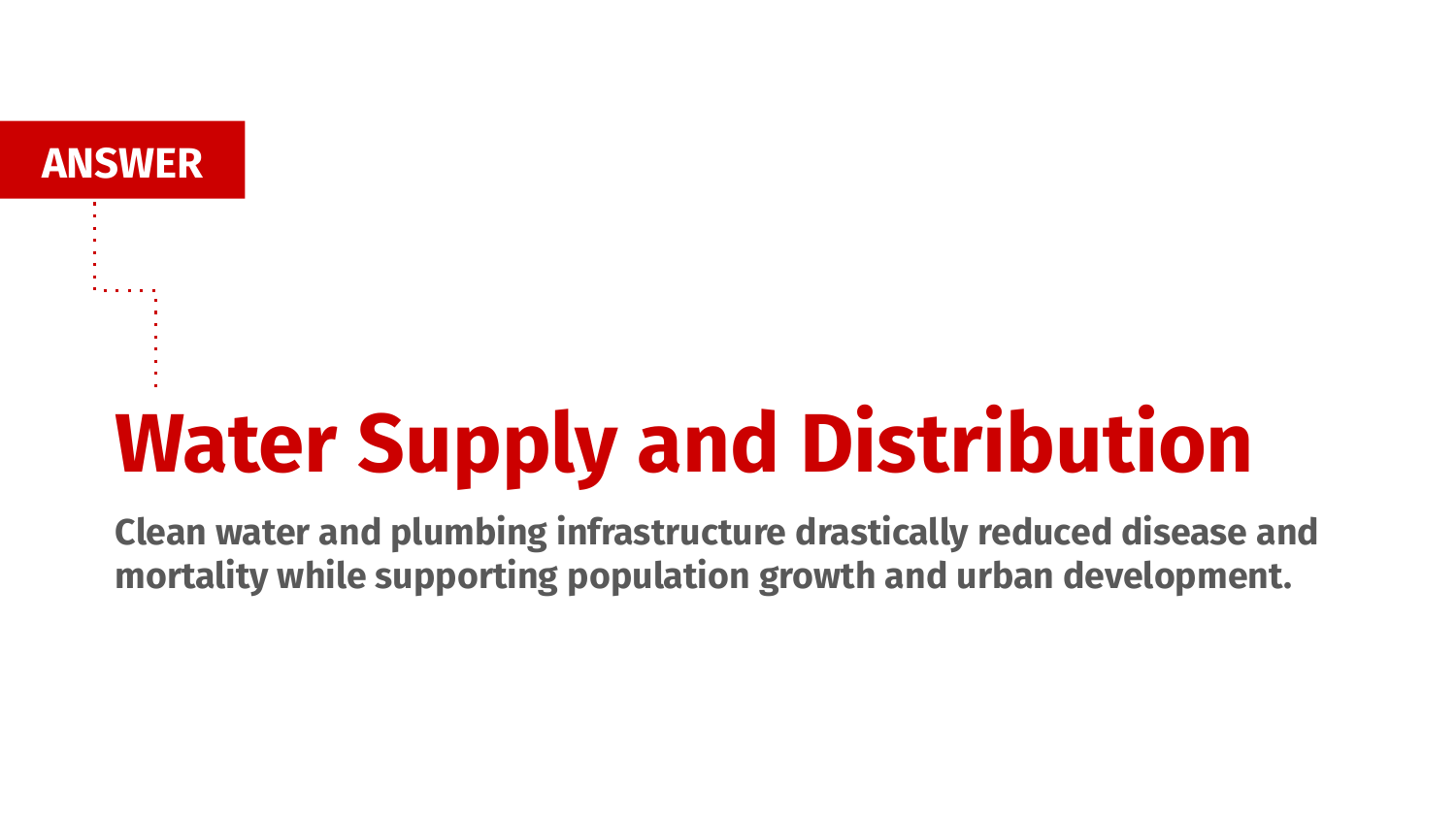

ANSWER
Water Supply and Distribution
Clean water and plumbing infrastructure drastically reduced disease and mortality while supporting population growth and urban development.